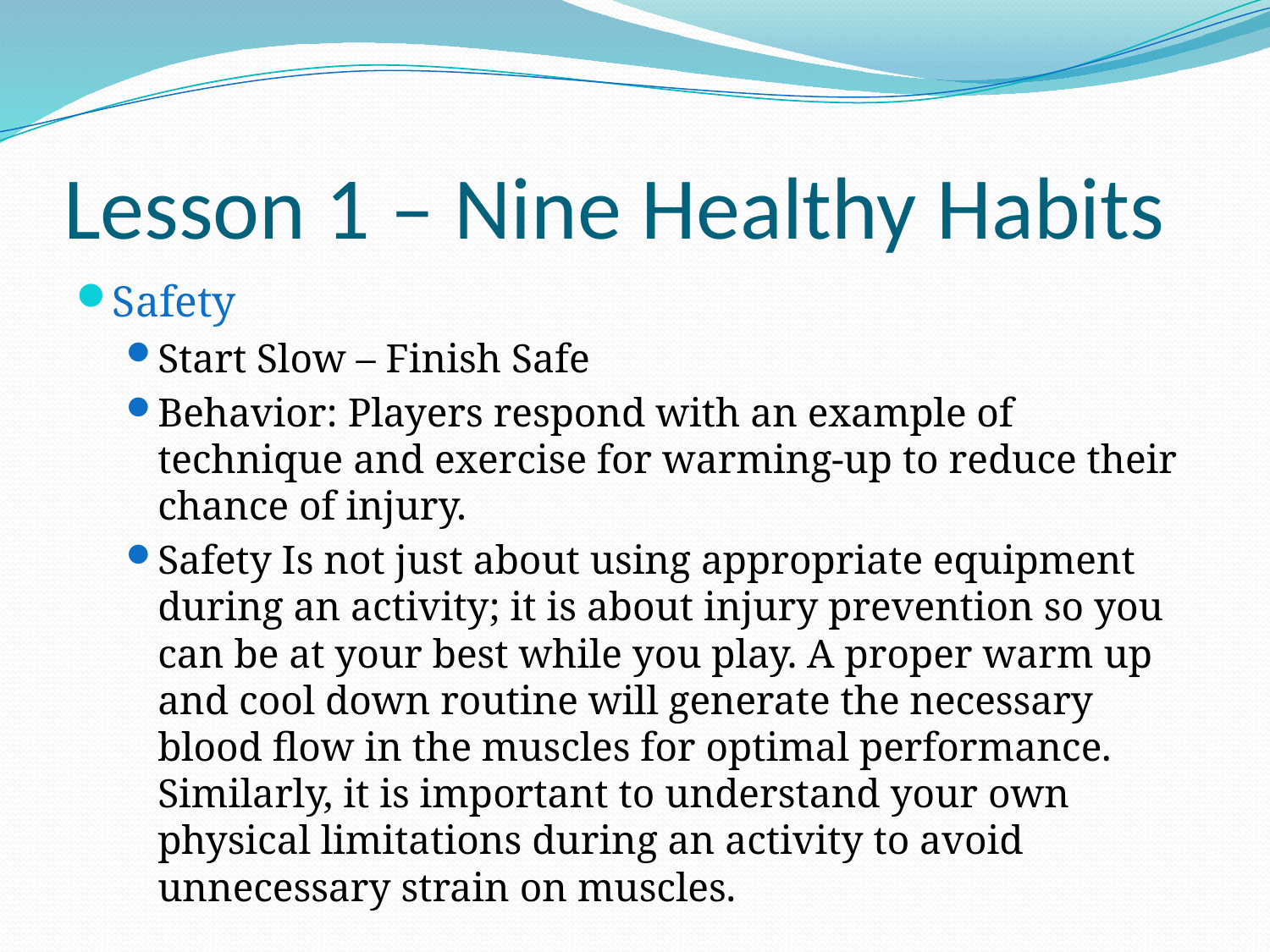

# Lesson 1 – Nine Healthy Habits
Safety
Start Slow – Finish Safe
Behavior: Players respond with an example of technique and exercise for warming-up to reduce their chance of injury.
Safety Is not just about using appropriate equipment during an activity; it is about injury prevention so you can be at your best while you play. A proper warm up and cool down routine will generate the necessary blood flow in the muscles for optimal performance. Similarly, it is important to understand your own physical limitations during an activity to avoid unnecessary strain on muscles.